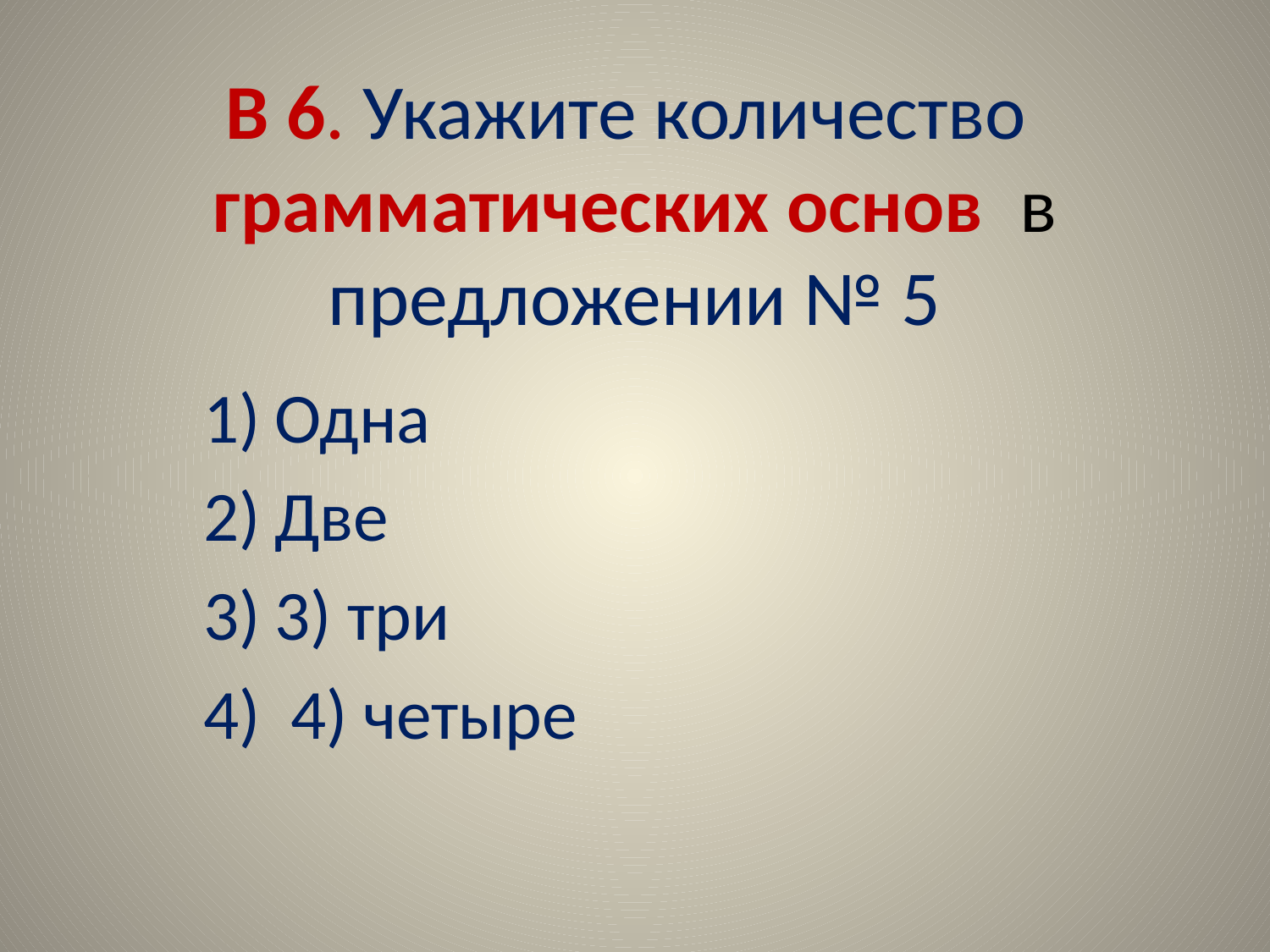

# В 6. Укажите количество  грамматических основ  в предложении № 5
Одна
Две
3) три
 4) четыре